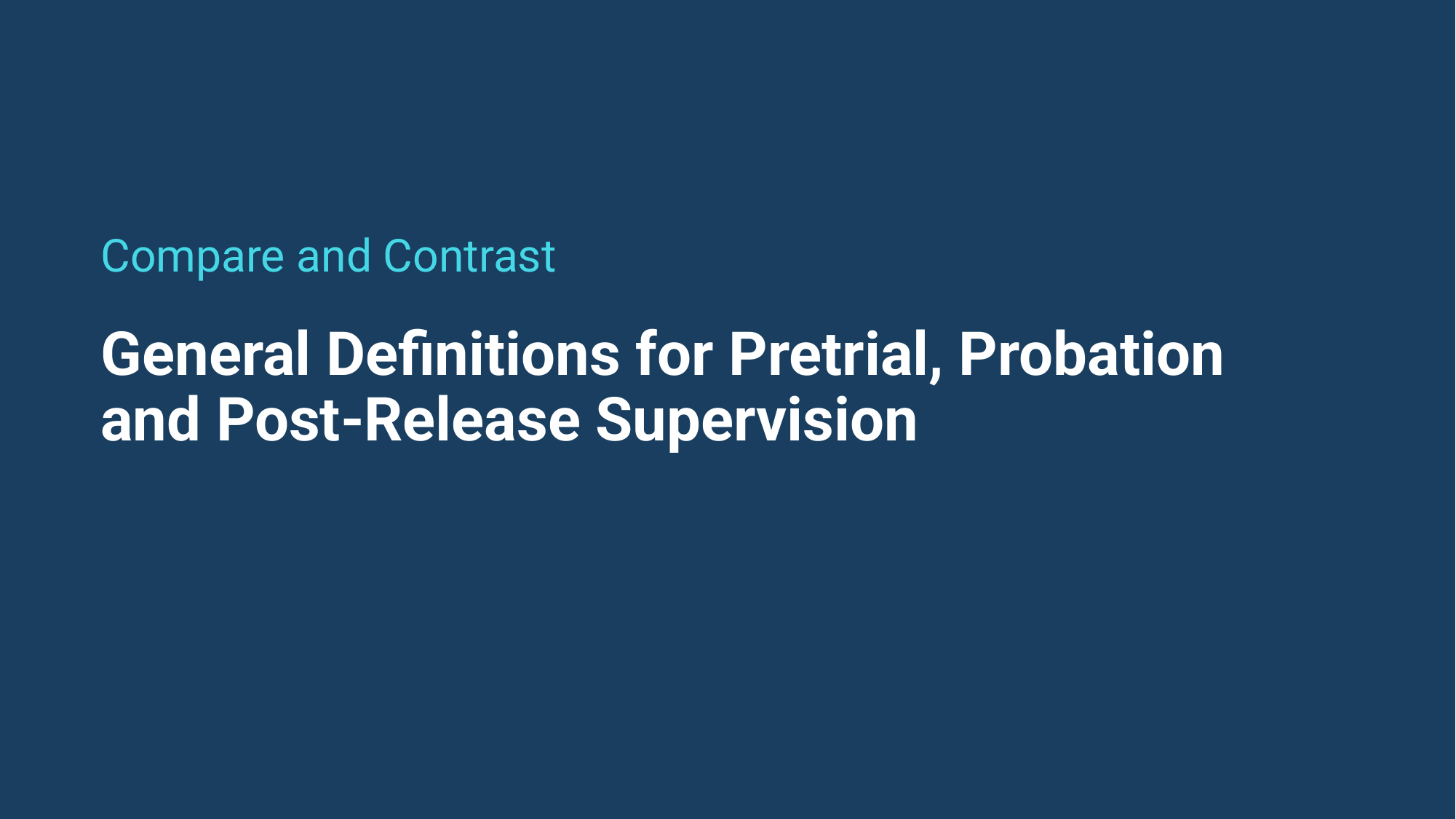

Compare and Contrast
# General Definitions for Pretrial, Probation and Post-Release Supervision